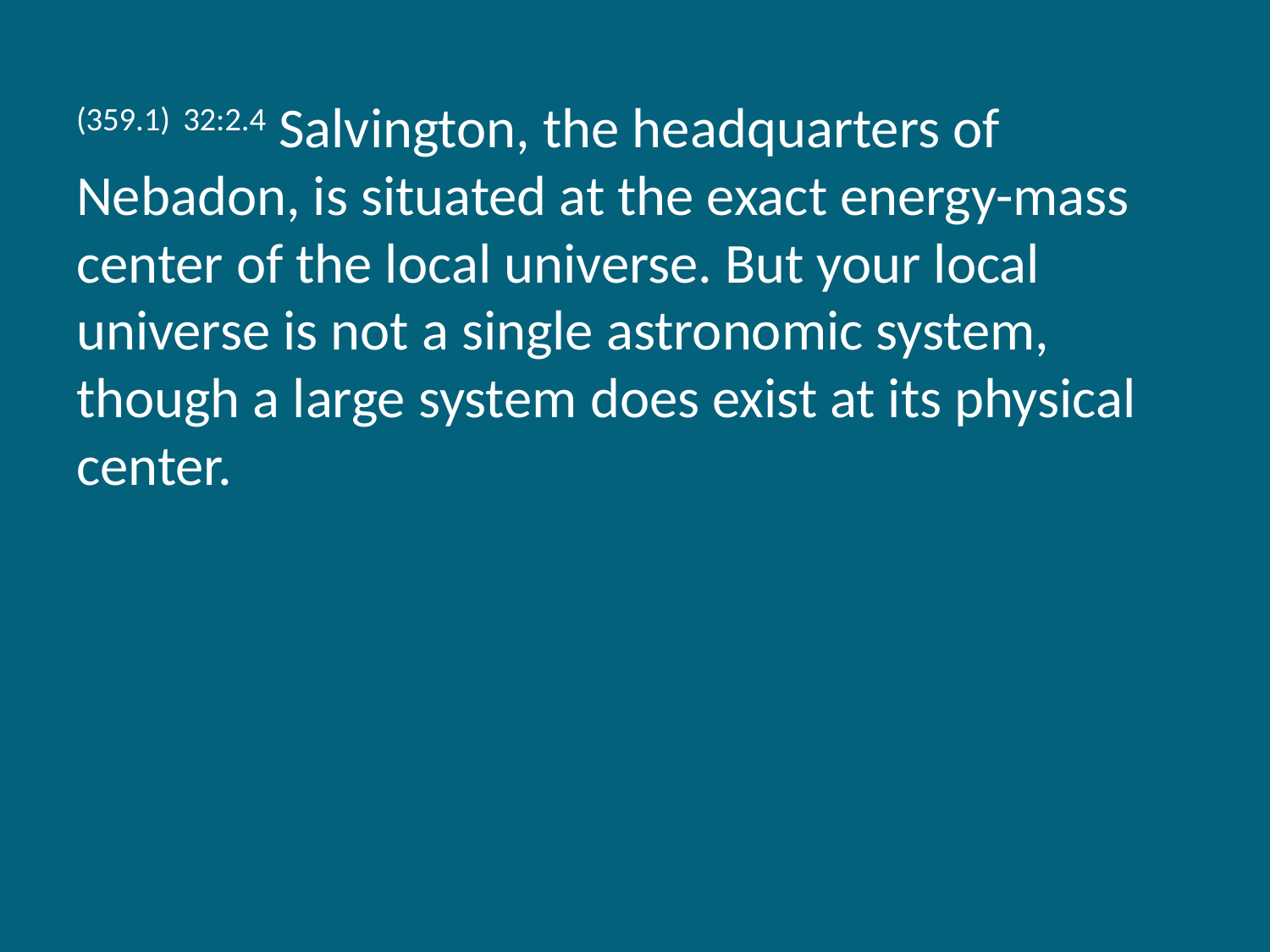

(359.1) 32:2.4 Salvington, the headquarters of Nebadon, is situated at the exact energy-mass center of the local universe. But your local universe is not a single astronomic system, though a large system does exist at its physical center.